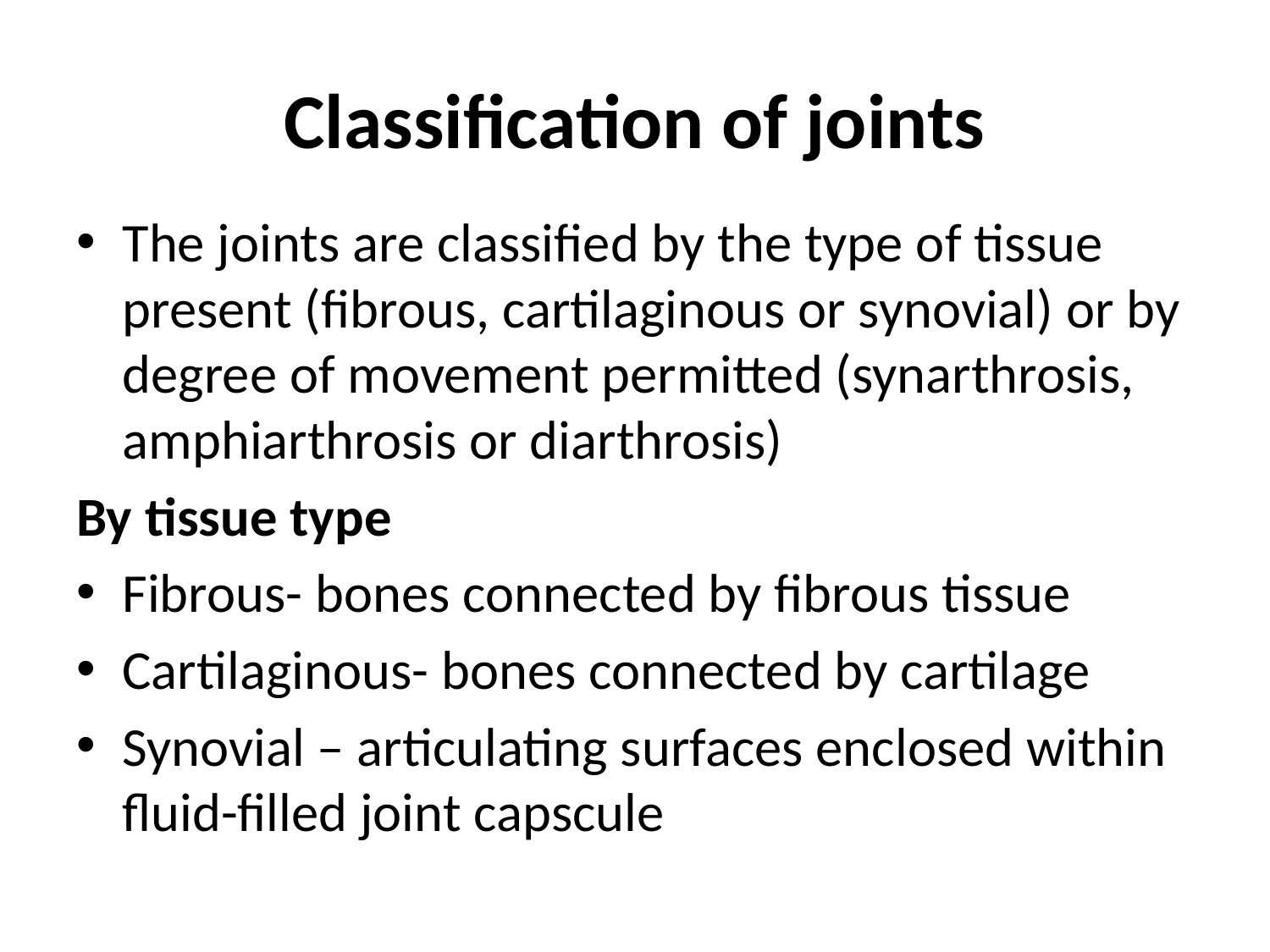

# Classification of joints
The joints are classified by the type of tissue present (fibrous, cartilaginous or synovial) or by degree of movement permitted (synarthrosis, amphiarthrosis or diarthrosis)
By tissue type
Fibrous- bones connected by fibrous tissue
Cartilaginous- bones connected by cartilage
Synovial – articulating surfaces enclosed within fluid-filled joint capscule